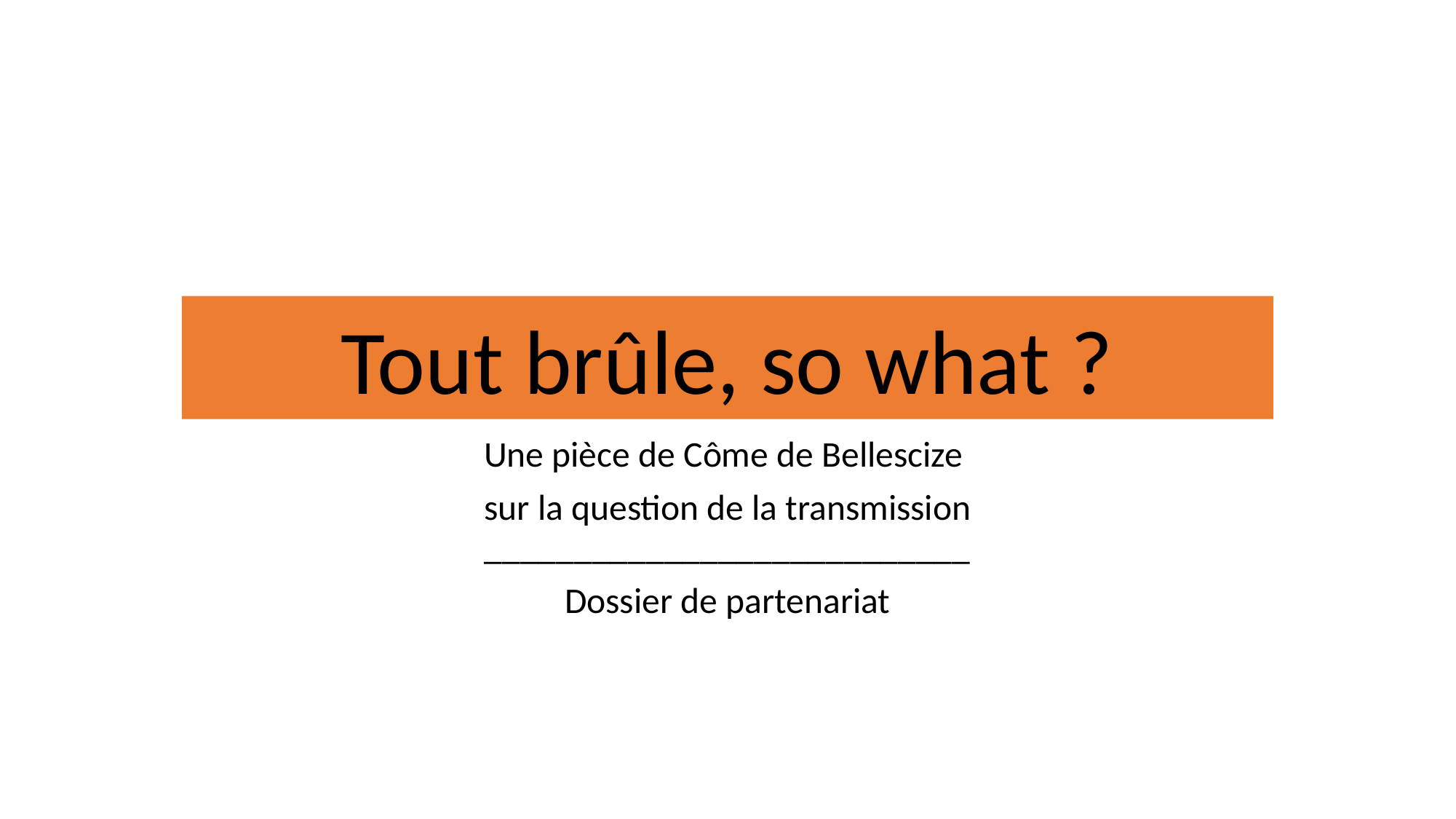

# Tout brûle, so what ?
Une pièce de Côme de Bellescize
sur la question de la transmission
___________________________
Dossier de partenariat